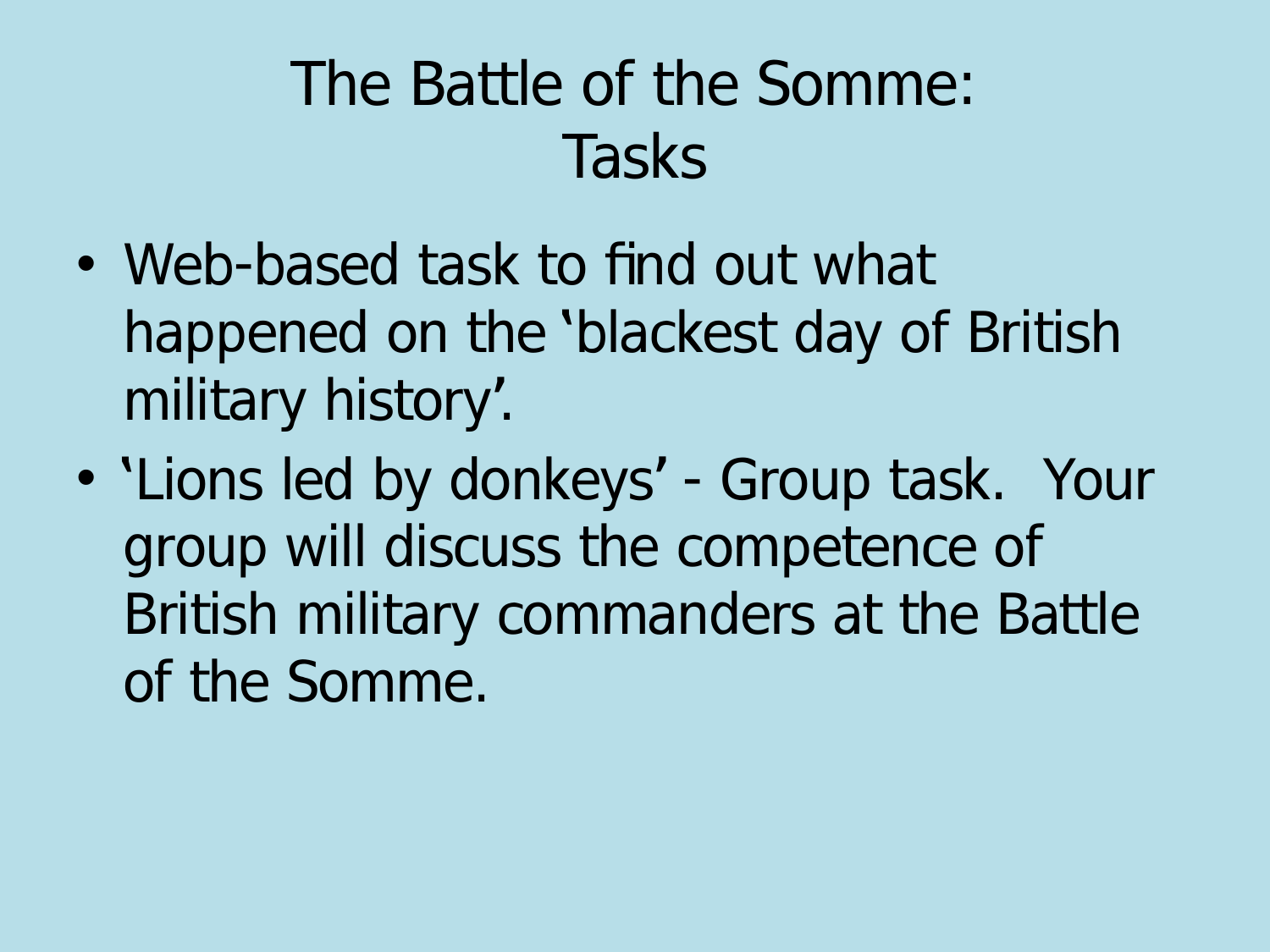

# The Battle of the Somme: Tasks
Web-based task to find out what happened on the ‘blackest day of British military history’.
‘Lions led by donkeys’ - Group task.  Your group will discuss the competence of British military commanders at the Battle of the Somme.